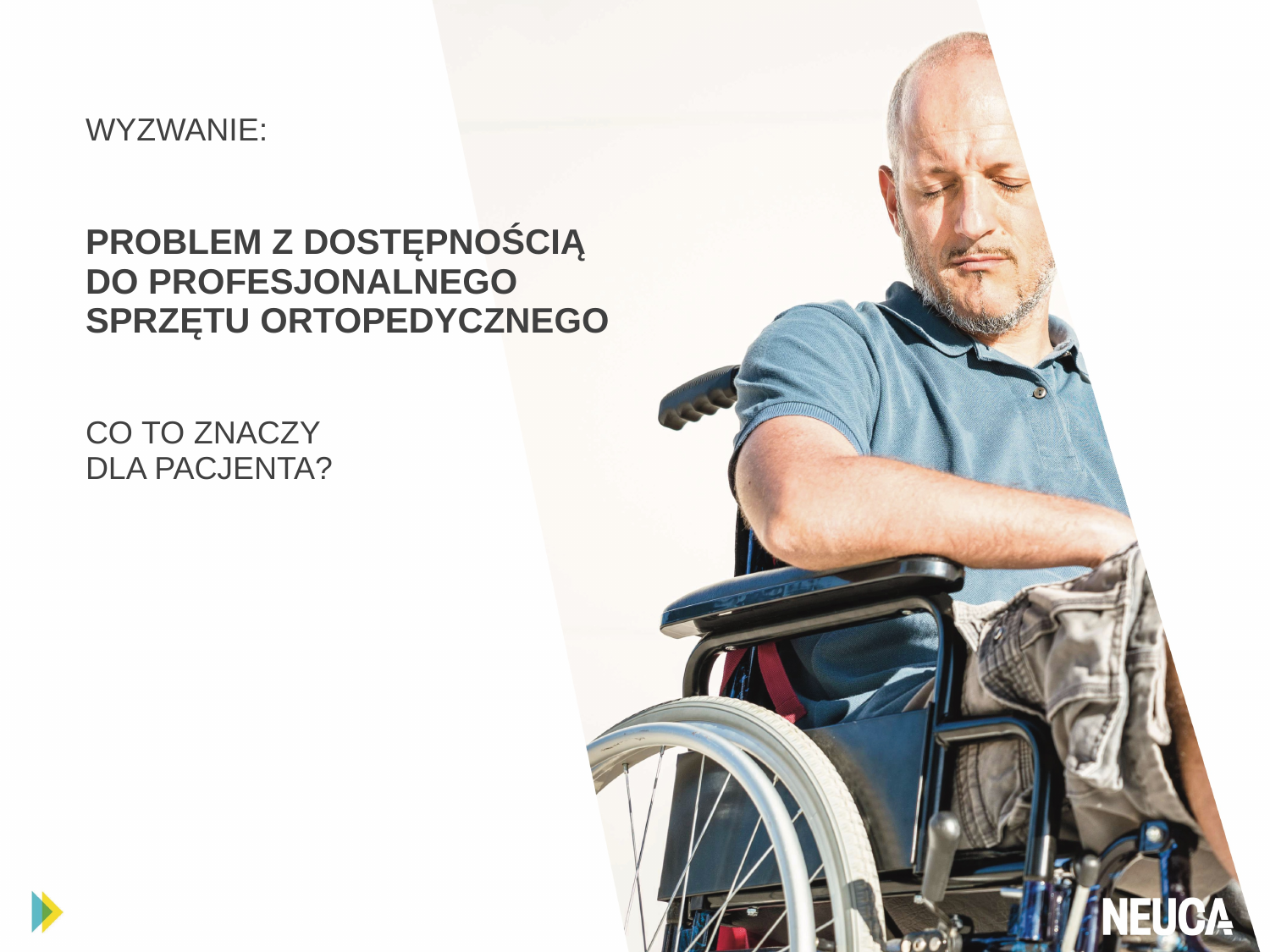

Wyzwanie:

problem z dostępnością
do profesjonalnego
sprzętu ortopedycznego

Co to znaczy
dla pacjenta?